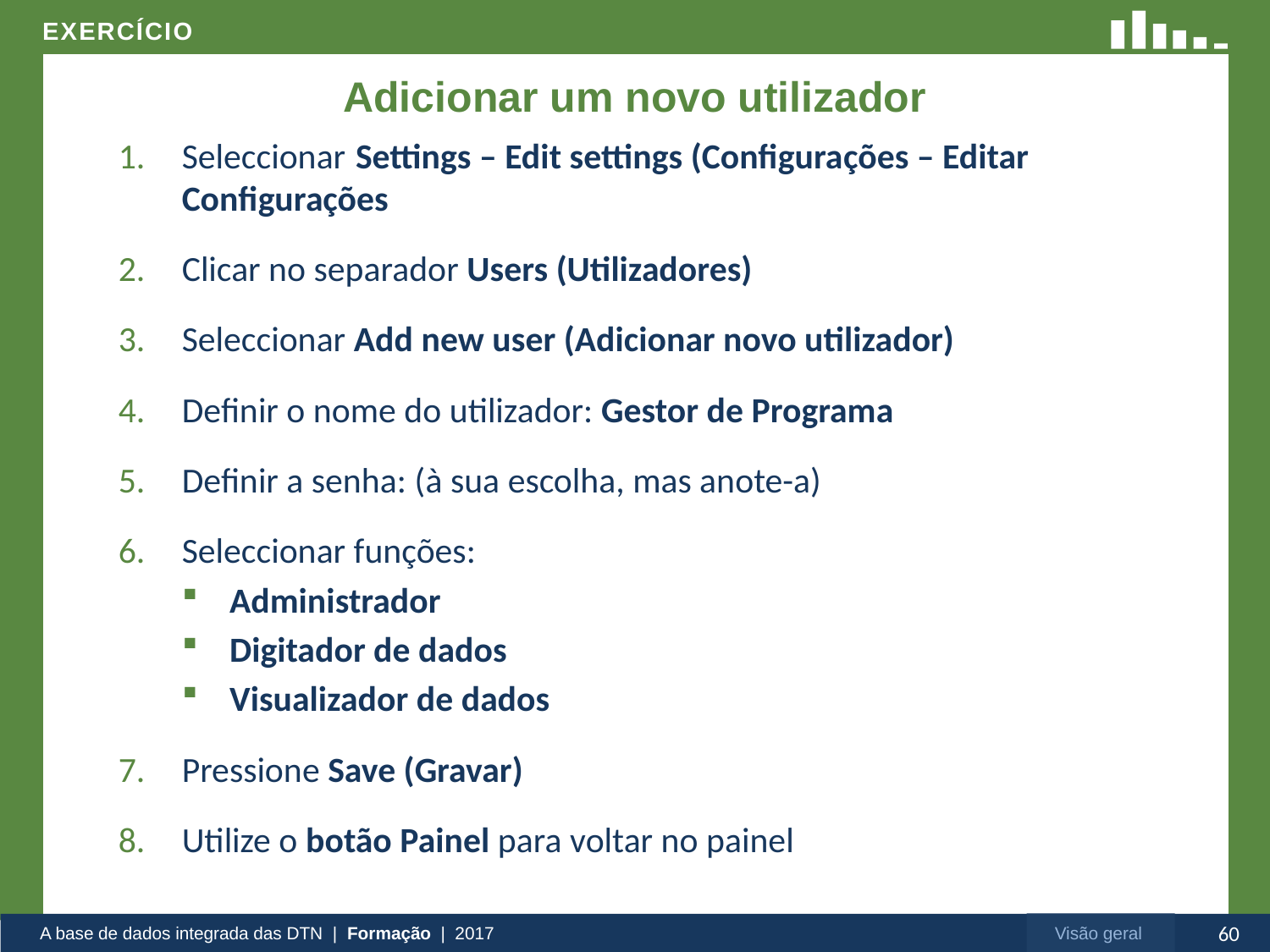

# Adicionar um novo utilizador
Seleccionar Settings – Edit settings (Configurações – Editar Configurações
Clicar no separador Users (Utilizadores)
Seleccionar Add new user (Adicionar novo utilizador)
Definir o nome do utilizador: Gestor de Programa
Definir a senha: (à sua escolha, mas anote-a)
Seleccionar funções:
Administrador
Digitador de dados
Visualizador de dados
Pressione Save (Gravar)
Utilize o botão Painel para voltar no painel